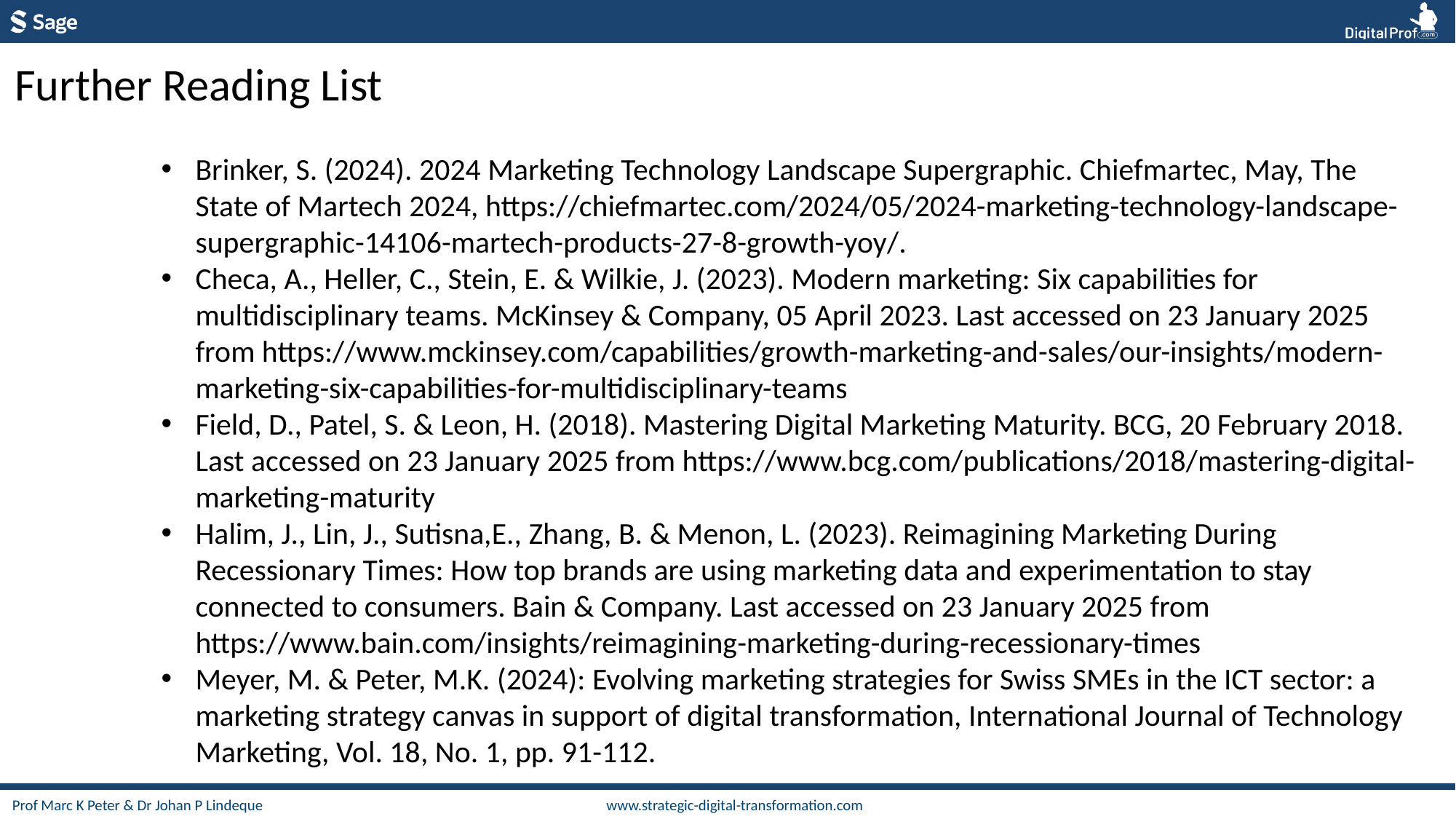

Further Reading List
Brinker, S. (2024). 2024 Marketing Technology Landscape Supergraphic. Chiefmartec, May, The State of Martech 2024, https://chiefmartec.com/2024/05/2024-marketing-technology-landscape-supergraphic-14106-martech-products-27-8-growth-yoy/.
Checa, A., Heller, C., Stein, E. & Wilkie, J. (2023). Modern marketing: Six capabilities for multidisciplinary teams. McKinsey & Company, 05 April 2023. Last accessed on 23 January 2025 from https://www.mckinsey.com/capabilities/growth-marketing-and-sales/our-insights/modern-marketing-six-capabilities-for-multidisciplinary-teams
Field, D., Patel, S. & Leon, H. (2018). Mastering Digital Marketing Maturity. BCG, 20 February 2018.  Last accessed on 23 January 2025 from https://www.bcg.com/publications/2018/mastering-digital-marketing-maturity
Halim, J., Lin, J., Sutisna,E., Zhang, B. & Menon, L. (2023). Reimagining Marketing During Recessionary Times: How top brands are using marketing data and experimentation to stay connected to consumers. Bain & Company. Last accessed on 23 January 2025 from https://www.bain.com/insights/reimagining-marketing-during-recessionary-times
Meyer, M. & Peter, M.K. (2024): Evolving marketing strategies for Swiss SMEs in the ICT sector: a marketing strategy canvas in support of digital transformation, International Journal of Technology Marketing, Vol. 18, No. 1, pp. 91-112.